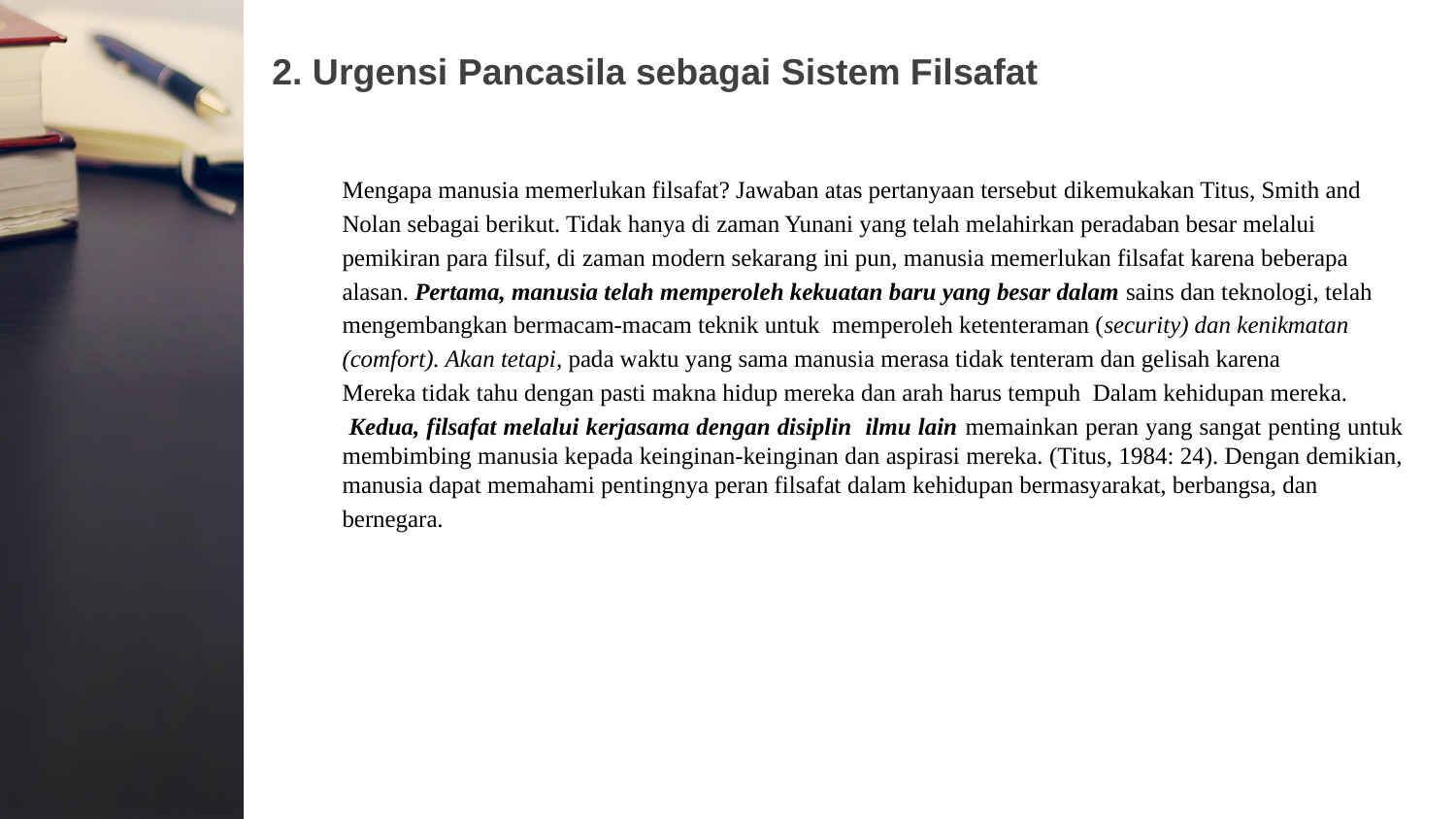

# 2. Urgensi Pancasila sebagai Sistem Filsafat
Mengapa manusia memerlukan filsafat? Jawaban atas pertanyaan tersebut dikemukakan Titus, Smith and
Nolan sebagai berikut. Tidak hanya di zaman Yunani yang telah melahirkan peradaban besar melalui
pemikiran para filsuf, di zaman modern sekarang ini pun, manusia memerlukan filsafat karena beberapa
alasan. Pertama, manusia telah memperoleh kekuatan baru yang besar dalam sains dan teknologi, telah
mengembangkan bermacam-macam teknik untuk  memperoleh ketenteraman (security) dan kenikmatan
(comfort). Akan tetapi, pada waktu yang sama manusia merasa tidak tenteram dan gelisah karena
Mereka tidak tahu dengan pasti makna hidup mereka dan arah harus tempuh  Dalam kehidupan mereka.
 Kedua, filsafat melalui kerjasama dengan disiplin  ilmu lain memainkan peran yang sangat penting untuk membimbing manusia kepada keinginan-keinginan dan aspirasi mereka. (Titus, 1984: 24). Dengan demikian, manusia dapat memahami pentingnya peran filsafat dalam kehidupan bermasyarakat, berbangsa, dan
bernegara.